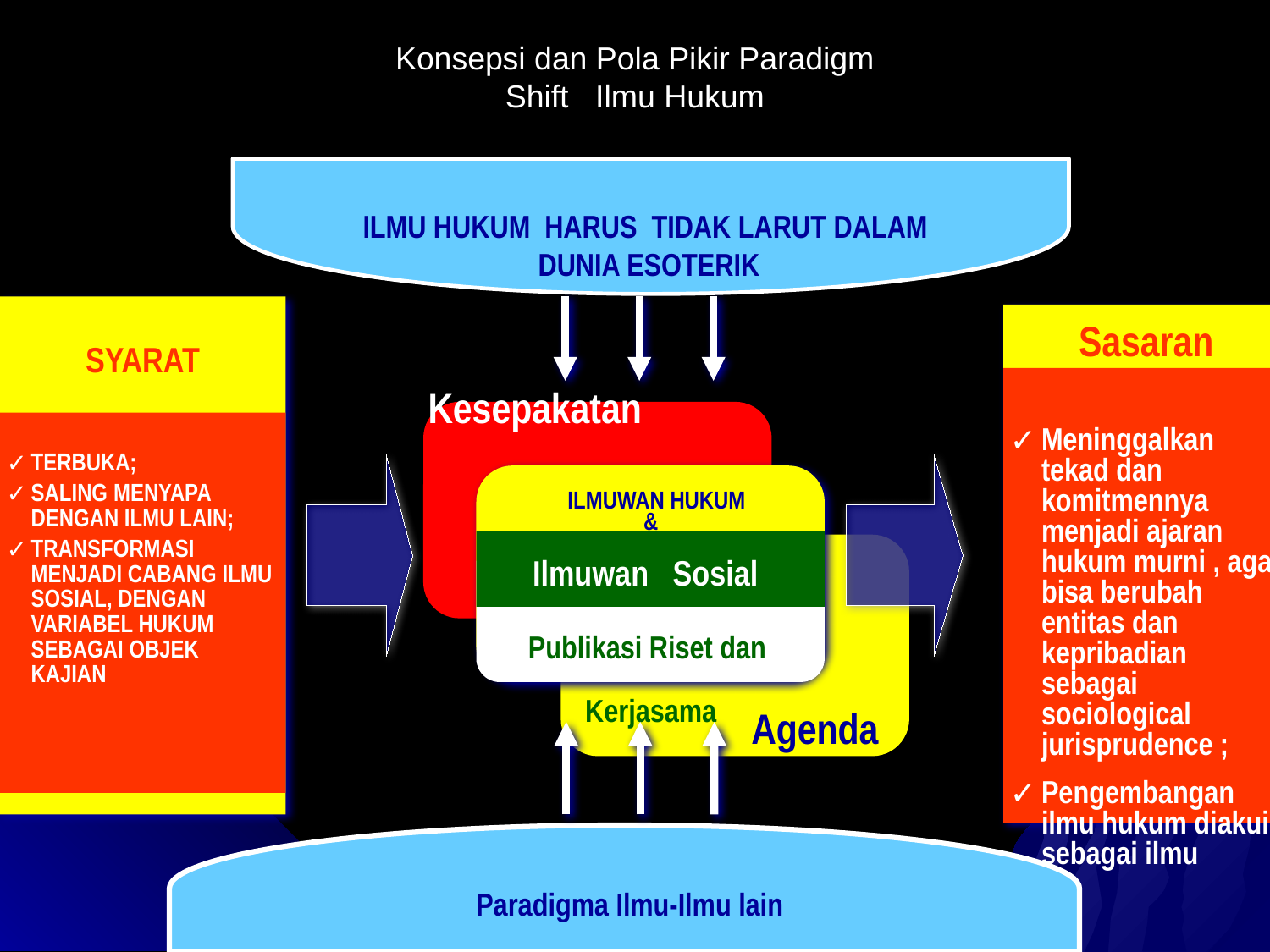

Konsepsi dan Pola Pikir Paradigm
Shift   Ilmu Hukum

ILMU HUKUM  HARUS  TIDAK LARUT DALAM

 DUNIA ESOTERIK

SYARAT

Sasaran

Meninggalkan tekad dan komitmennya menjadi ajaran hukum murni , agar bisa berubah entitas dan kepribadian sebagai sociological jurisprudence ;
Pengembangan ilmu hukum diakui sebagai ilmu

TERBUKA;
SALING MENYAPA DENGAN ILMU LAIN;
TRANSFORMASI MENJADI CABANG ILMU SOSIAL, DENGAN VARIABEL HUKUM SEBAGAI OBJEK KAJIAN

Kesepakatan

  ILMUWAN HUKUM
&

Ilmuwan   Sosial
Publikasi Riset dan
Kerjasama

Agenda

Paradigma Ilmu-Ilmu lain